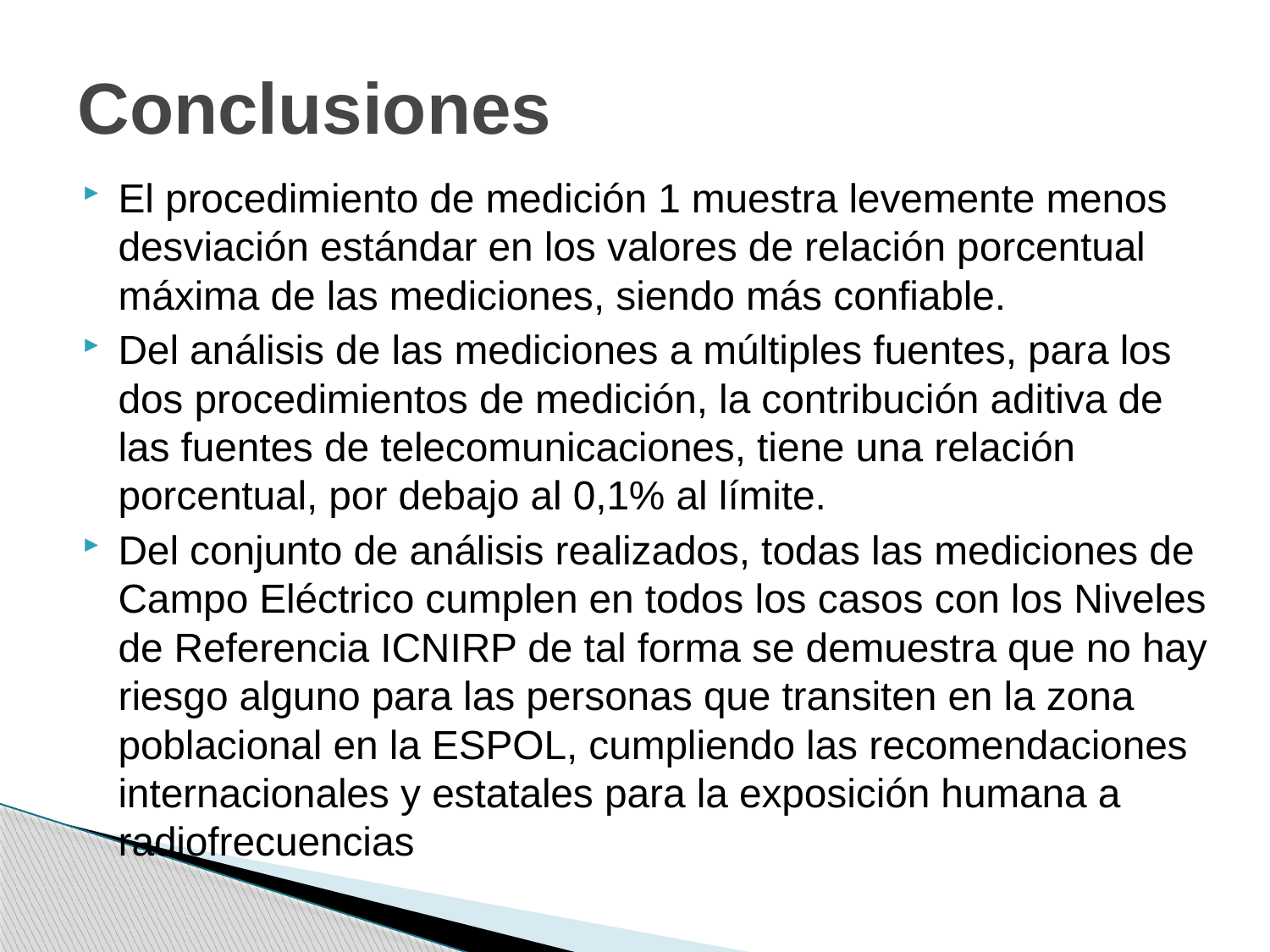

# Conclusiones
El procedimiento de medición 1 muestra levemente menos desviación estándar en los valores de relación porcentual máxima de las mediciones, siendo más confiable.
Del análisis de las mediciones a múltiples fuentes, para los dos procedimientos de medición, la contribución aditiva de las fuentes de telecomunicaciones, tiene una relación porcentual, por debajo al 0,1% al límite.
Del conjunto de análisis realizados, todas las mediciones de Campo Eléctrico cumplen en todos los casos con los Niveles de Referencia ICNIRP de tal forma se demuestra que no hay riesgo alguno para las personas que transiten en la zona poblacional en la ESPOL, cumpliendo las recomendaciones internacionales y estatales para la exposición humana a radiofrecuencias